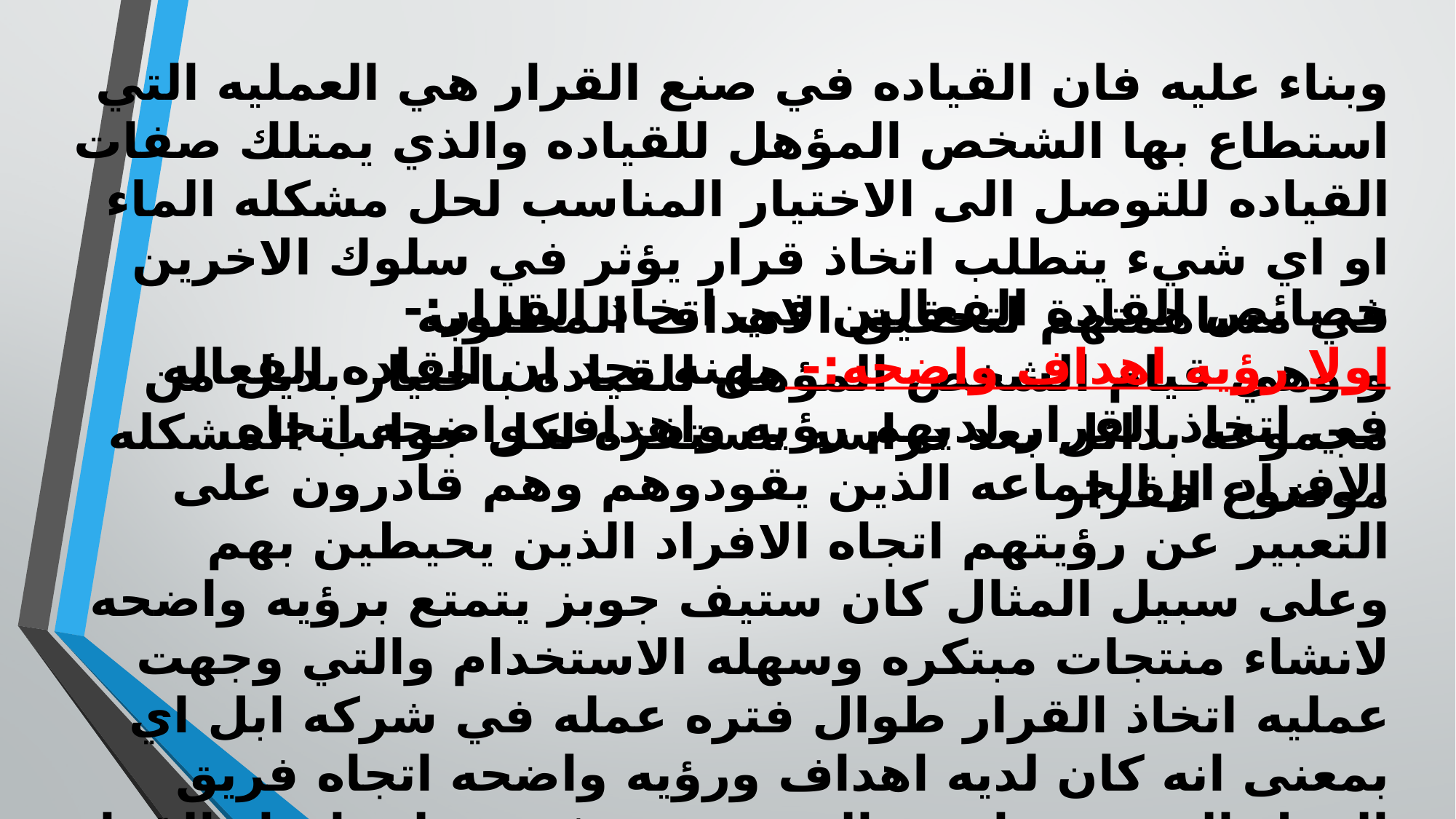

وبناء عليه فان القياده في صنع القرار هي العمليه التي استطاع بها الشخص المؤهل للقياده والذي يمتلك صفات القياده للتوصل الى الاختيار المناسب لحل مشكله الماء او اي شيء يتطلب اتخاذ قرار يؤثر في سلوك الاخرين في مساهمتهم لتحقيق الاهداف المطلوبه
و وهي قيام الشخص المؤهل للقياده باختيار بديل من مجموعه بدائل بعد دراسه مستفزه لكل جوانب المشكله موضوع القرار
خصائص القادة الفعالين في اتخاذ القرار:-
اولا رؤيه اهداف واضحه:- مهنه نجد ان القاده الفعاله في اتخاذ القرار لديهم رؤيه واهداف واضحه اتجاه الافراد او الجماعه الذين يقودوهم وهم قادرون على التعبير عن رؤيتهم اتجاه الافراد الذين يحيطين بهم وعلى سبيل المثال كان ستيف جوبز يتمتع برؤيه واضحه لانشاء منتجات مبتكره وسهله الاستخدام والتي وجهت عمليه اتخاذ القرار طوال فتره عمله في شركه ابل اي بمعنى انه كان لديه اهداف ورؤيه واضحه اتجاه فريق العمل الذي يحيط به والذي يسهم في عمليه اتخاذ القرار بكل سهوله نتيجه للكاريزما او الصفات التي يتمتع بها في عمليه اتخاذ القرار